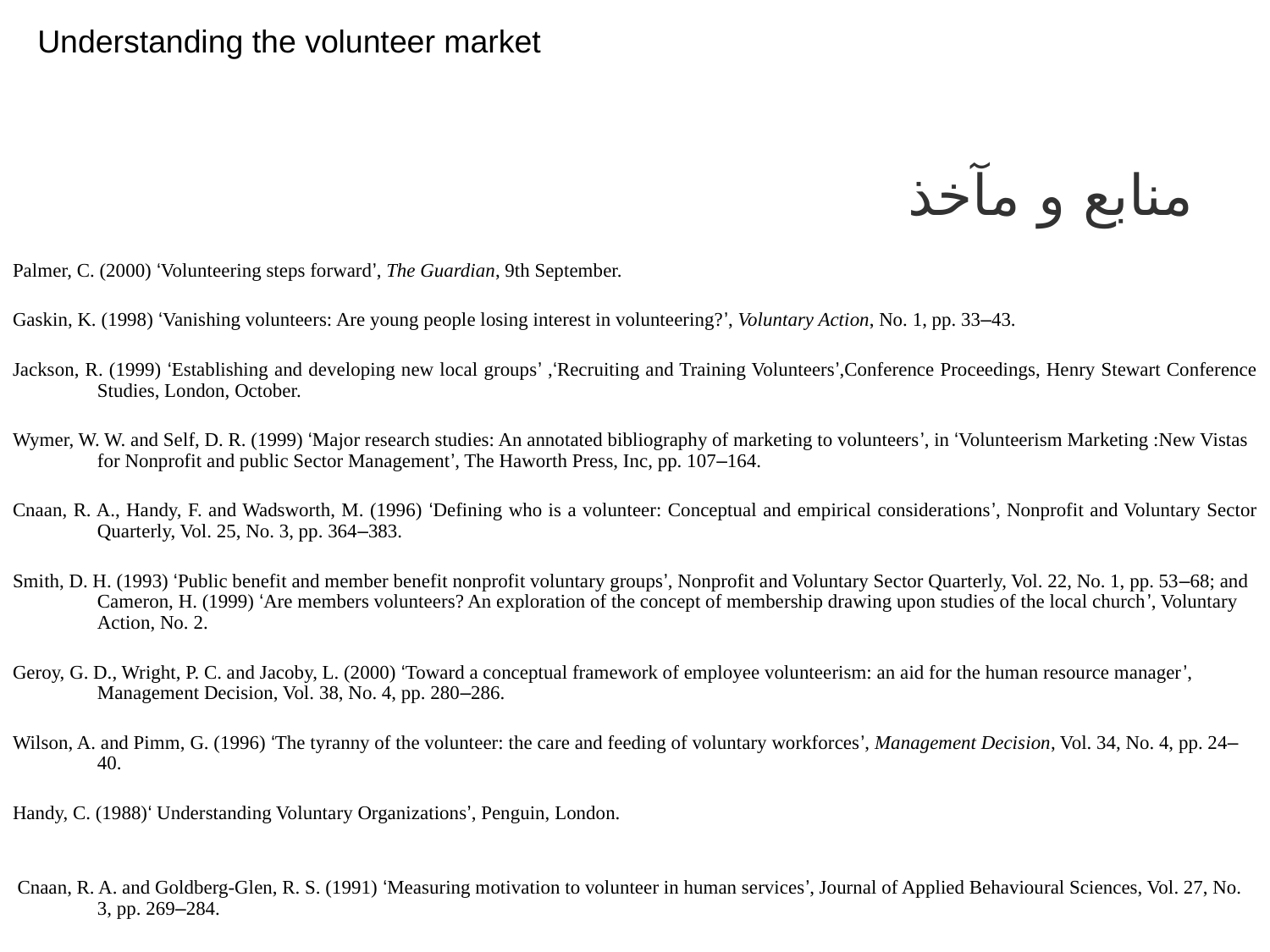

Understanding the volunteer market
# منابع و مآخذ
Palmer, C. (2000) ‘Volunteering steps forward’, The Guardian, 9th September.

Gaskin, K. (1998) ‘Vanishing volunteers: Are young people losing interest in volunteering?’, Voluntary Action, No. 1, pp. 33–43.

Jackson, R. (1999) ‘Establishing and developing new local groups’ ,‘Recruiting and Training Volunteers’,Conference Proceedings, Henry Stewart Conference Studies, London, October.

Wymer, W. W. and Self, D. R. (1999) ‘Major research studies: An annotated bibliography of marketing to volunteers’, in ‘Volunteerism Marketing :New Vistas for Nonprofit and public Sector Management’, The Haworth Press, Inc, pp. 107–164.

Cnaan, R. A., Handy, F. and Wadsworth, M. (1996) ‘Defining who is a volunteer: Conceptual and empirical considerations’, Nonprofit and Voluntary Sector Quarterly, Vol. 25, No. 3, pp. 364–383.

Smith, D. H. (1993) ‘Public benefit and member benefit nonprofit voluntary groups’, Nonprofit and Voluntary Sector Quarterly, Vol. 22, No. 1, pp. 53–68; and Cameron, H. (1999) ‘Are members volunteers? An exploration of the concept of membership drawing upon studies of the local church’, Voluntary Action, No. 2.

Geroy, G. D., Wright, P. C. and Jacoby, L. (2000) ‘Toward a conceptual framework of employee volunteerism: an aid for the human resource manager’, Management Decision, Vol. 38, No. 4, pp. 280–286.

Wilson, A. and Pimm, G. (1996) ‘The tyranny of the volunteer: the care and feeding of voluntary workforces’, Management Decision, Vol. 34, No. 4, pp. 24–40.

Handy, C. (1988)‘ Understanding Voluntary Organizations’, Penguin, London.

 Cnaan, R. A. and Goldberg-Glen, R. S. (1991) ‘Measuring motivation to volunteer in human services’, Journal of Applied Behavioural Sciences, Vol. 27, No. 3, pp. 269–284.